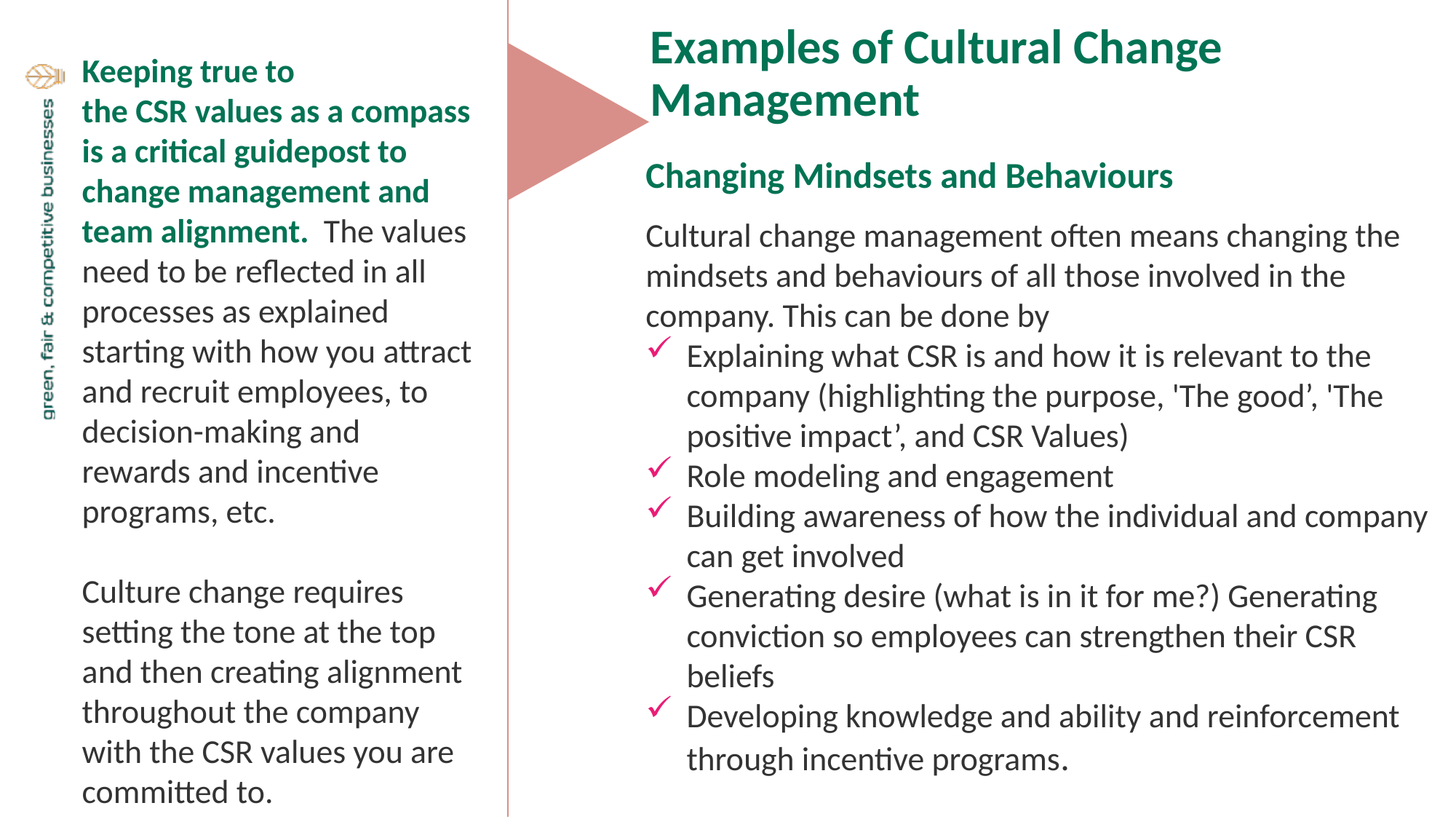

Examples of Cultural Change Management
Keeping true to the CSR values as a compass is a critical guidepost to change management and team alignment.  The values need to be reflected in all processes as explained starting with how you attract and recruit employees, to decision-making and rewards and incentive programs, etc.

Culture change requires setting the tone at the top and then creating alignment throughout the company with the CSR values you are committed to.

Changing Mindsets and Behaviours

Cultural change management often means changing the mindsets and behaviours of all those involved in the company. This can be done by
Explaining what CSR is and how it is relevant to the company (highlighting the purpose, 'The good’, 'The positive impact’, and CSR Values)
Role modeling and engagement
Building awareness of how the individual and company can get involved
Generating desire (what is in it for me?) Generating conviction so employees can strengthen their CSR beliefs
Developing knowledge and ability and reinforcement through incentive programs.